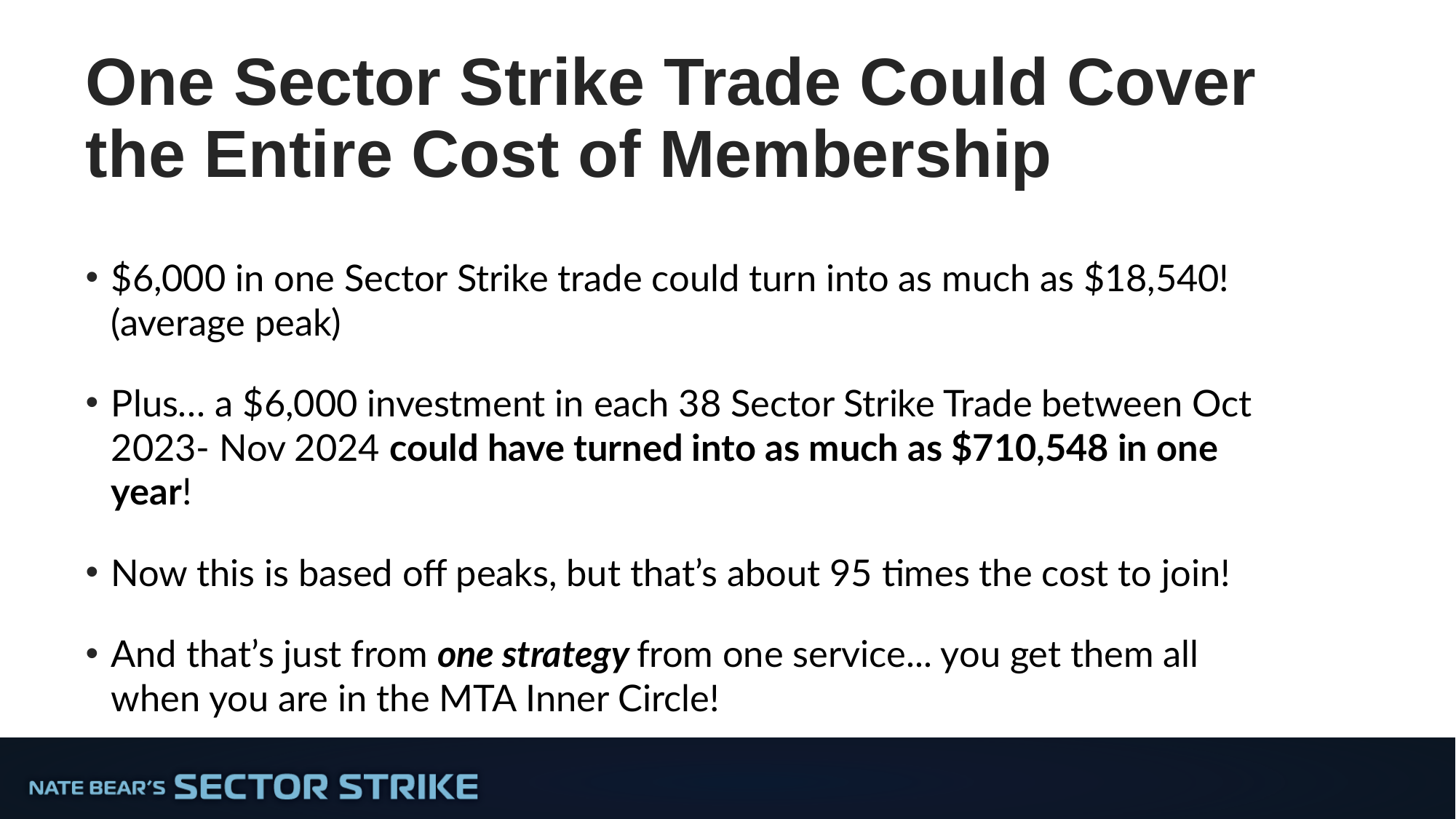

# One Sector Strike Trade Could Cover the Entire Cost of Membership
$6,000 in one Sector Strike trade could turn into as much as $18,540! (average peak)
Plus… a $6,000 investment in each 38 Sector Strike Trade between Oct 2023- Nov 2024 could have turned into as much as $710,548 in one year!
Now this is based off peaks, but that’s about 95 times the cost to join!
And that’s just from one strategy from one service... you get them all when you are in the MTA Inner Circle!